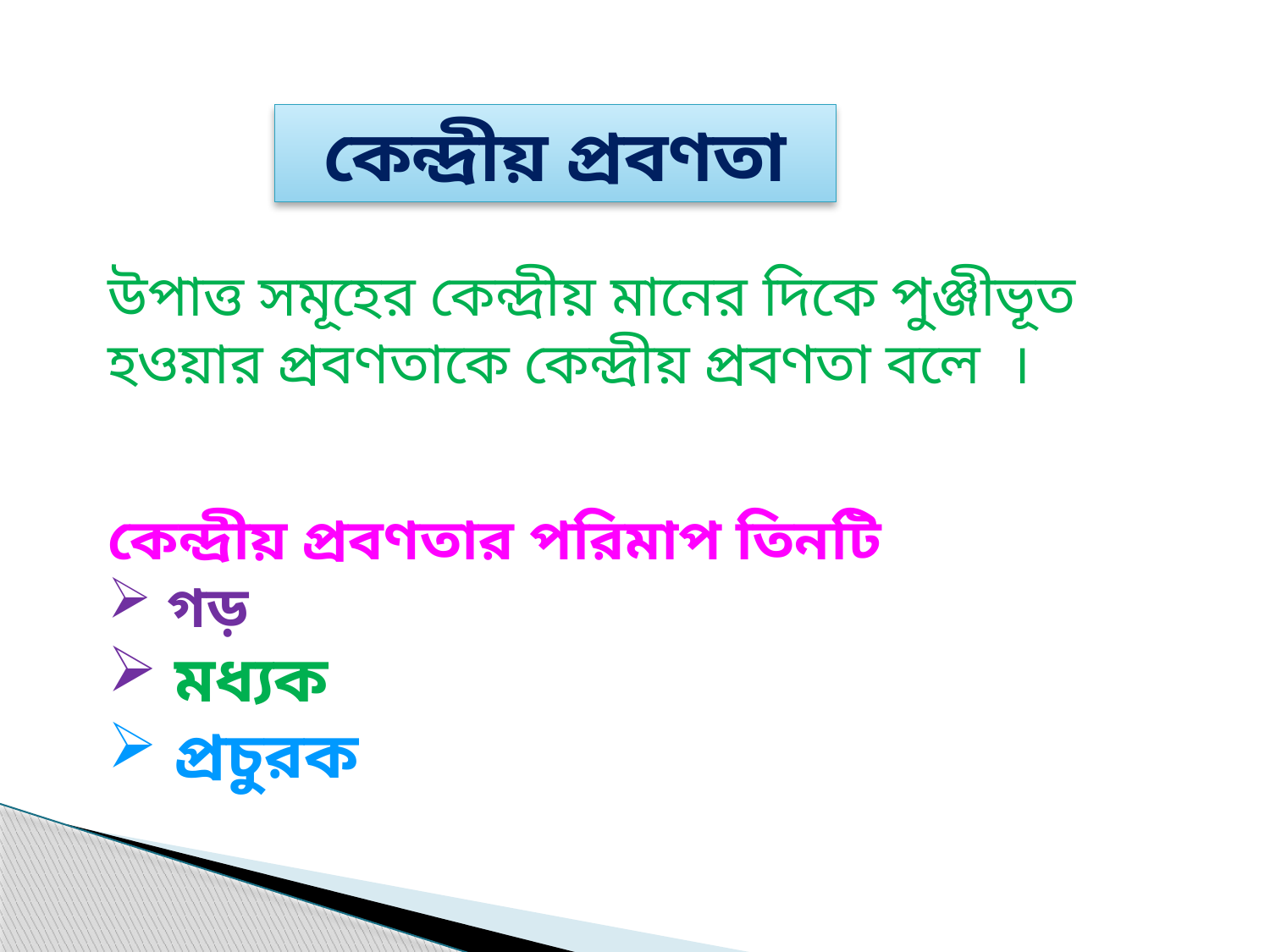

কেন্দ্রীয় প্রবণতা
উপাত্ত সমূহের কেন্দ্রীয় মানের দিকে পুঞ্জীভূত হওয়ার প্রবণতাকে কেন্দ্রীয় প্রবণতা বলে  ।
কেন্দ্রীয় প্রবণতার পরিমাপ তিনটি
 গড়
 মধ্যক
 প্রচুরক